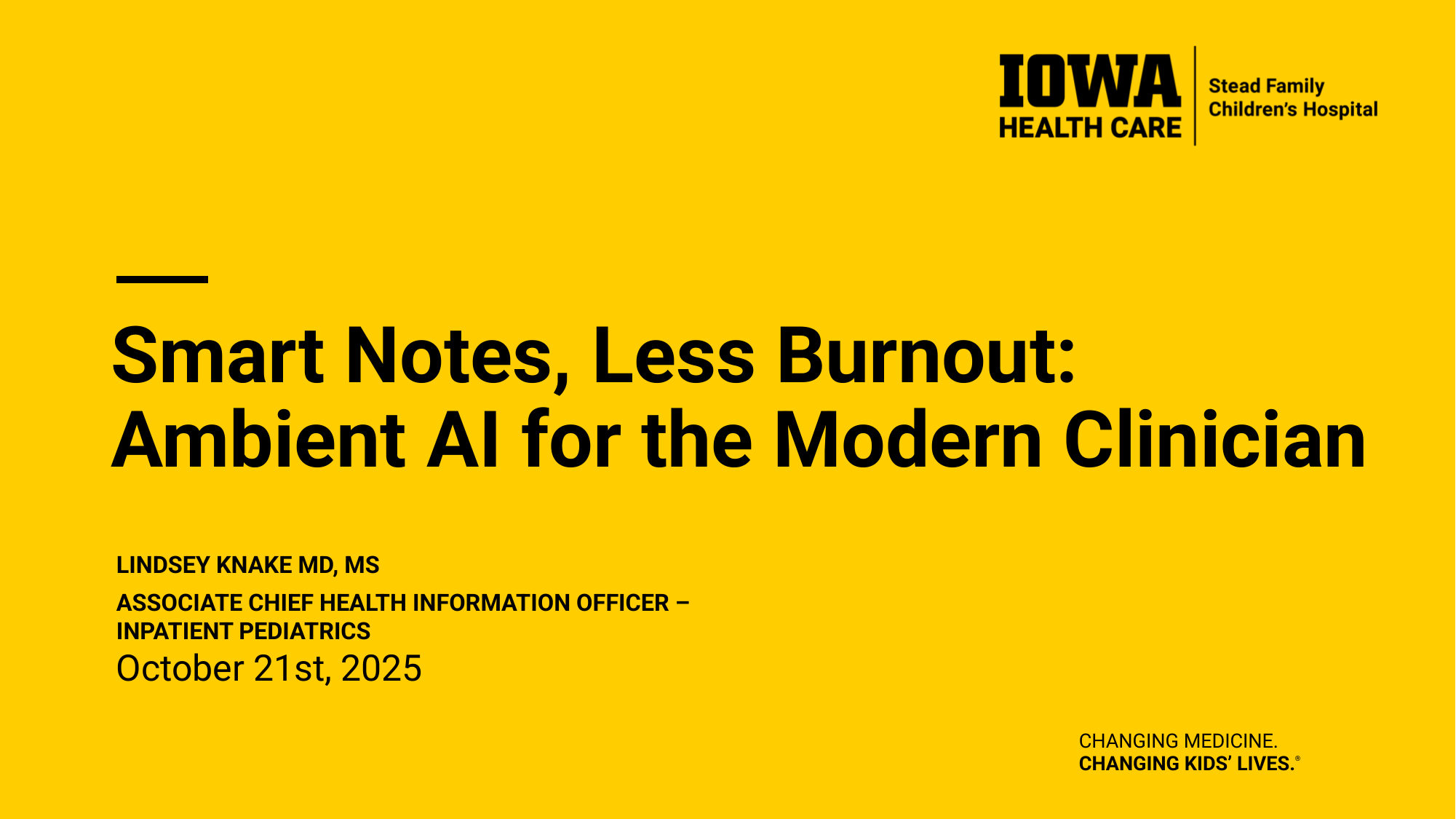

# Smart Notes, Less Burnout: Ambient AI for the Modern Clinician
Lindsey Knake MD, MS
Associate Chief Health Information Officer – Inpatient Pediatrics

October 21st, 2025